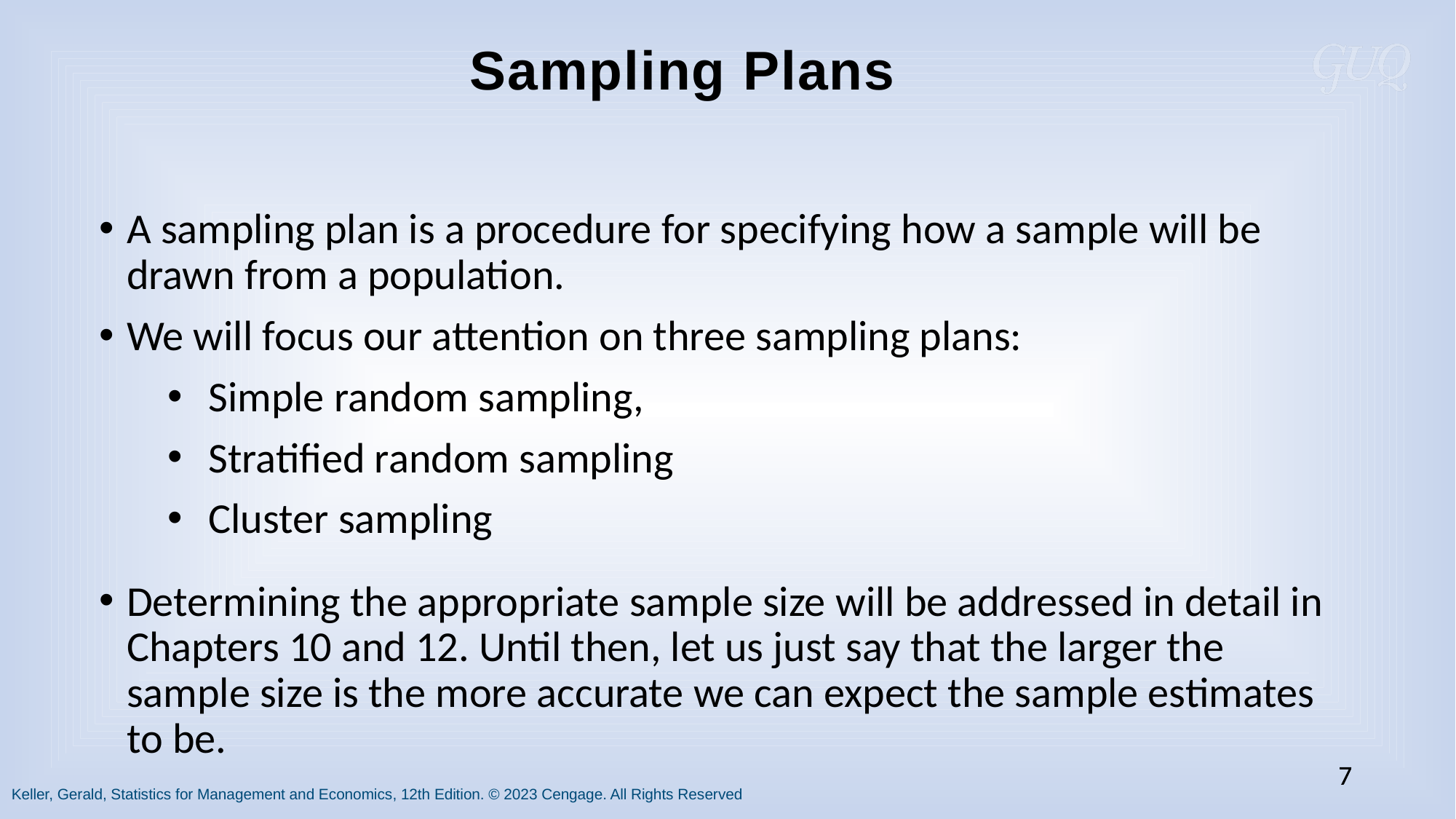

Sampling Plans
A sampling plan is a procedure for specifying how a sample will be drawn from a population.
We will focus our attention on three sampling plans:
Simple random sampling,
Stratified random sampling
Cluster sampling
Determining the appropriate sample size will be addressed in detail in Chapters 10 and 12. Until then, let us just say that the larger the sample size is the more accurate we can expect the sample estimates to be.